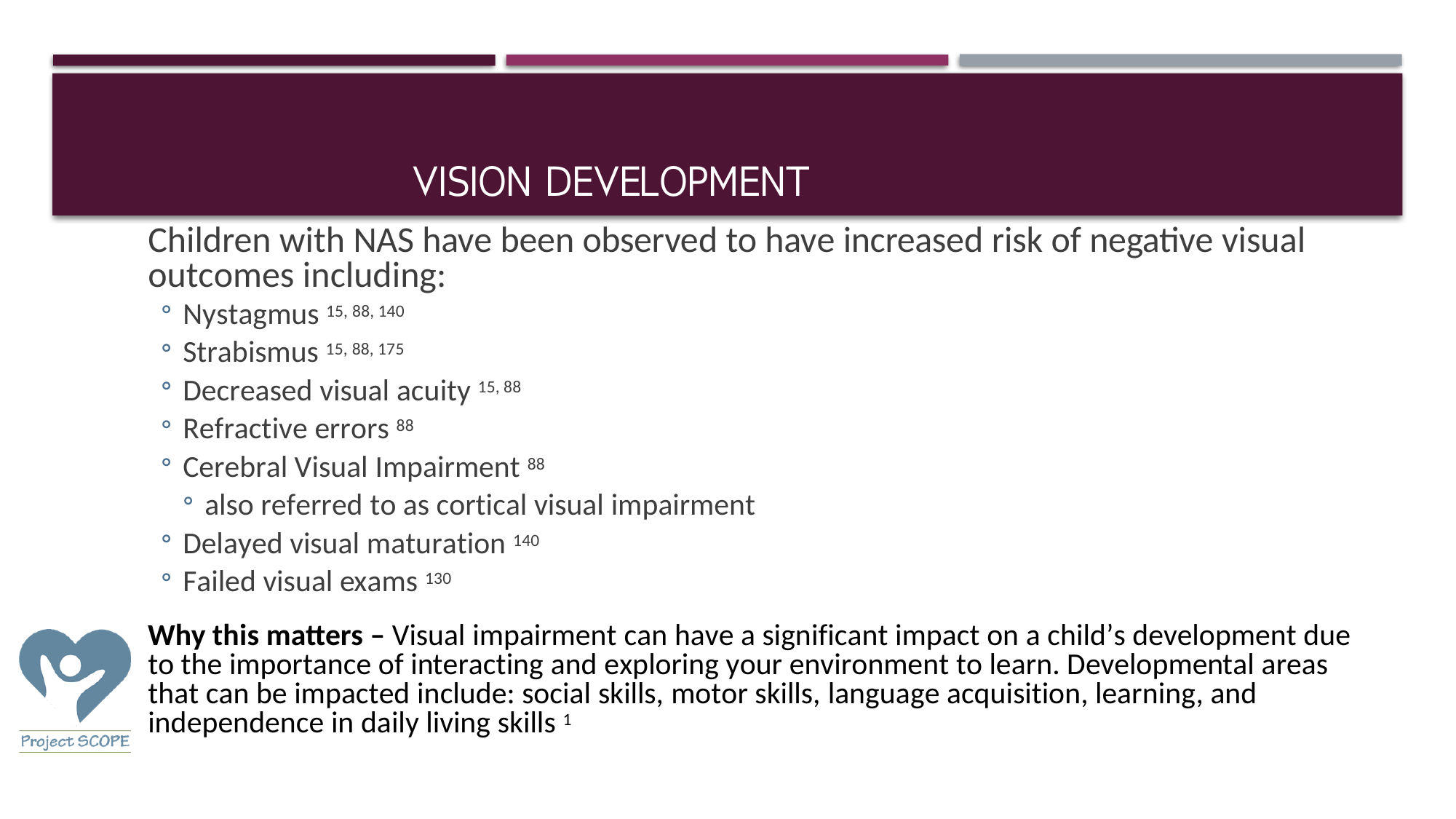

# Vision Development
Children with NAS have been observed to have increased risk of negative visual outcomes including:
Nystagmus 15, 88, 140
Strabismus 15, 88, 175
Decreased visual acuity 15, 88
Refractive errors 88
Cerebral Visual Impairment 88
also referred to as cortical visual impairment
Delayed visual maturation 140
Failed visual exams 130
Why this matters – Visual impairment can have a significant impact on a child’s development due to the importance of interacting and exploring your environment to learn. Developmental areas that can be impacted include: social skills, motor skills, language acquisition, learning, and independence in daily living skills 1

14